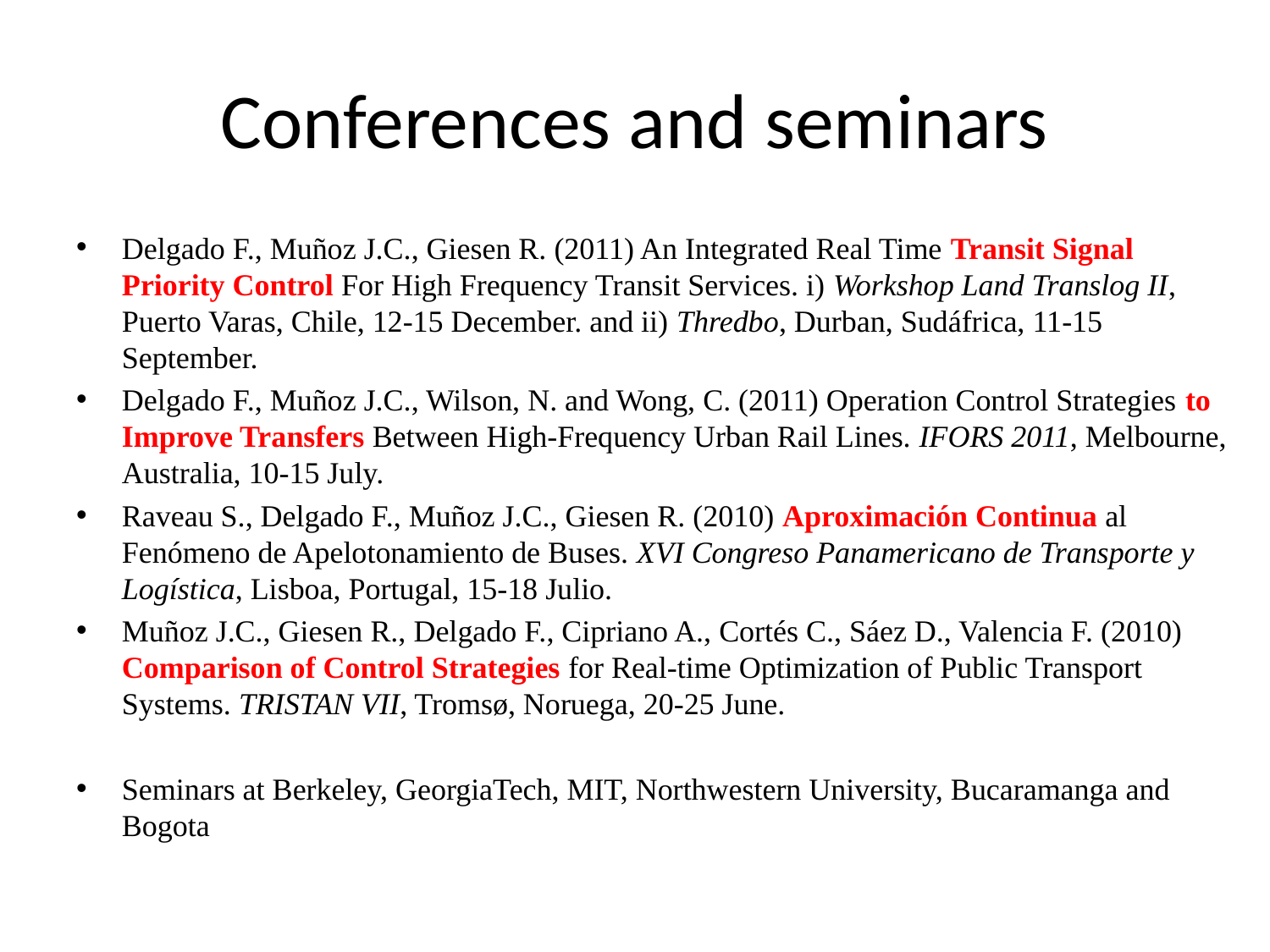

# Conferences and seminars
Delgado F., Muñoz J.C., Giesen R. (2011) An Integrated Real Time Transit Signal Priority Control For High Frequency Transit Services. i) Workshop Land Translog II, Puerto Varas, Chile, 12-15 December. and ii) Thredbo, Durban, Sudáfrica, 11-15 September.
Delgado F., Muñoz J.C., Wilson, N. and Wong, C. (2011) Operation Control Strategies to Improve Transfers Between High-Frequency Urban Rail Lines. IFORS 2011, Melbourne, Australia, 10-15 July.
Raveau S., Delgado F., Muñoz J.C., Giesen R. (2010) Aproximación Continua al Fenómeno de Apelotonamiento de Buses. XVI Congreso Panamericano de Transporte y Logística, Lisboa, Portugal, 15-18 Julio.
Muñoz J.C., Giesen R., Delgado F., Cipriano A., Cortés C., Sáez D., Valencia F. (2010) Comparison of Control Strategies for Real-time Optimization of Public Transport Systems. TRISTAN VII, Tromsø, Noruega, 20-25 June.

Seminars at Berkeley, GeorgiaTech, MIT, Northwestern University, Bucaramanga and Bogota